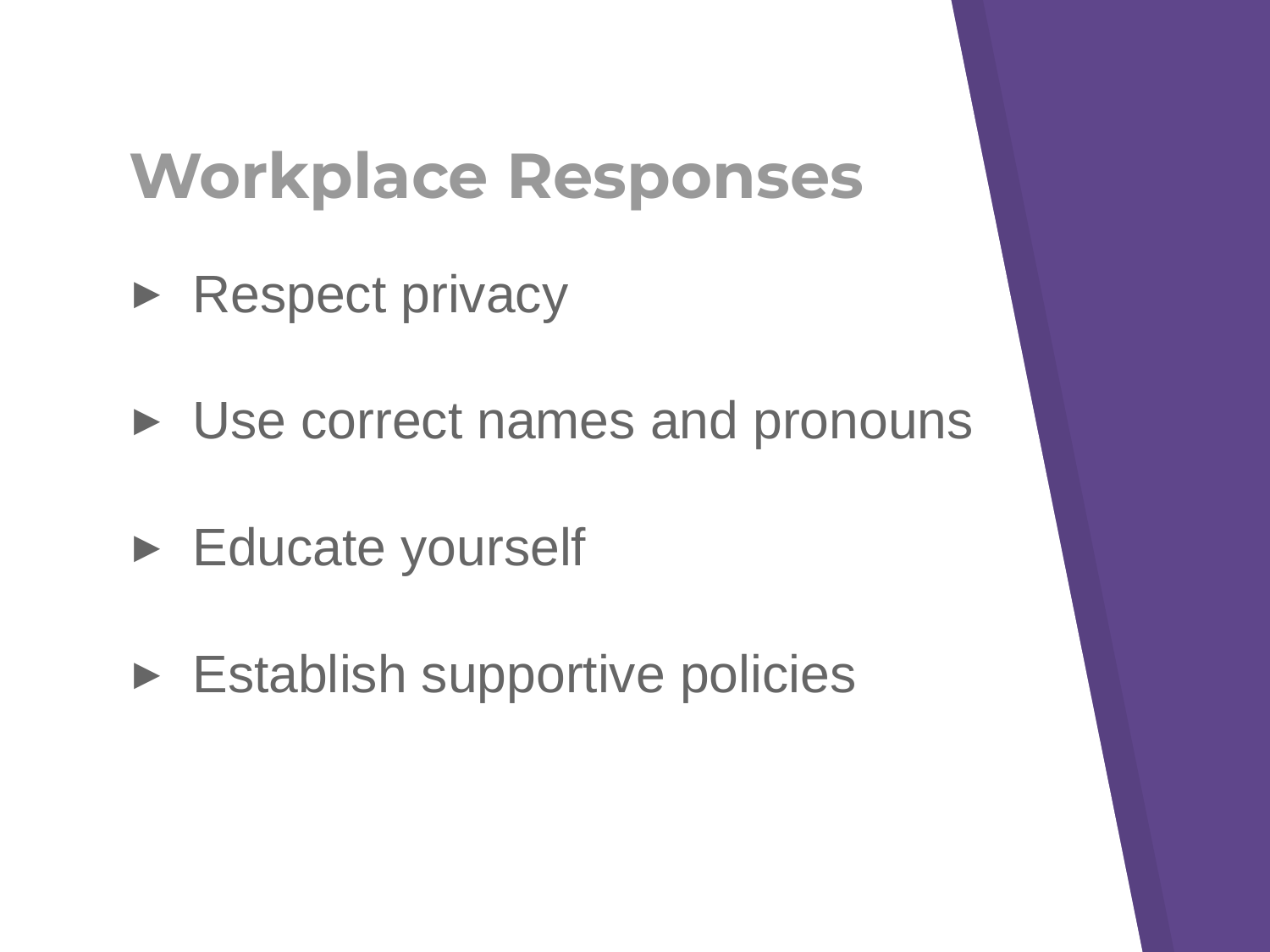

# Workplace Responses
Respect privacy
Use correct names and pronouns
Educate yourself
Establish supportive policies